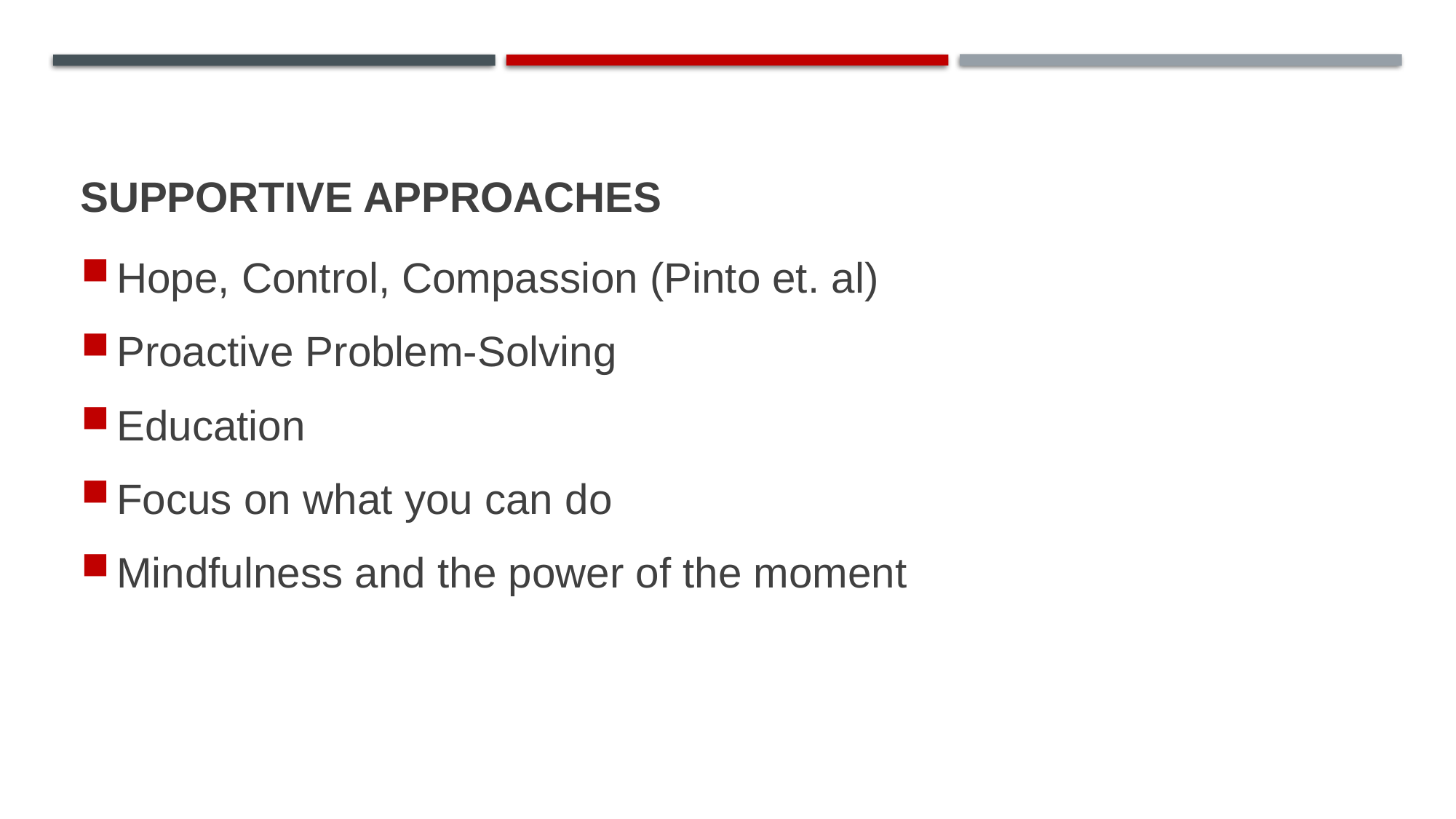

# Supportive approaches
Hope, Control, Compassion (Pinto et. al)
Proactive Problem-Solving
Education
Focus on what you can do
Mindfulness and the power of the moment